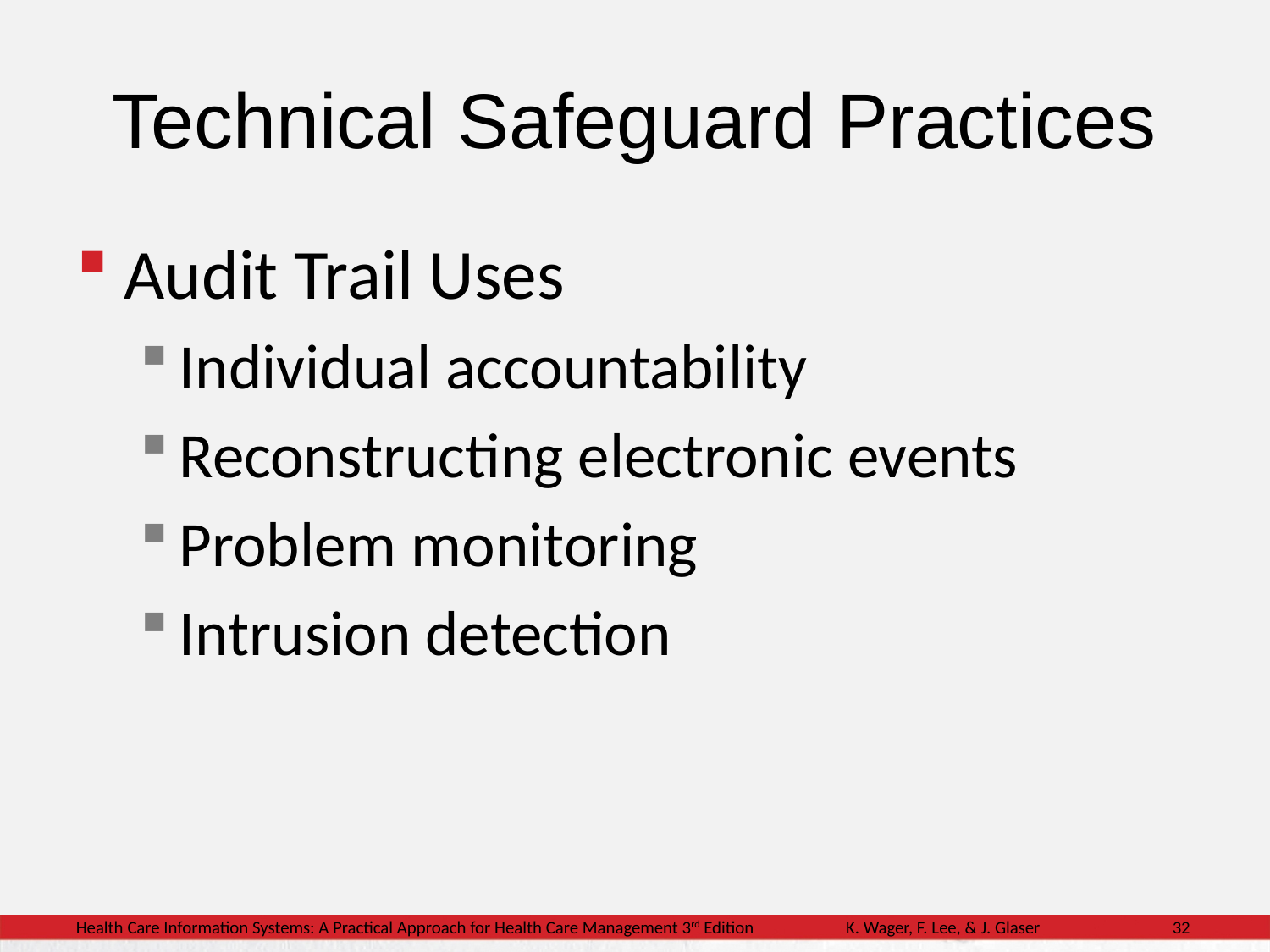

# Technical Safeguard Practices
Audit Trail Uses
Individual accountability
Reconstructing electronic events
Problem monitoring
Intrusion detection